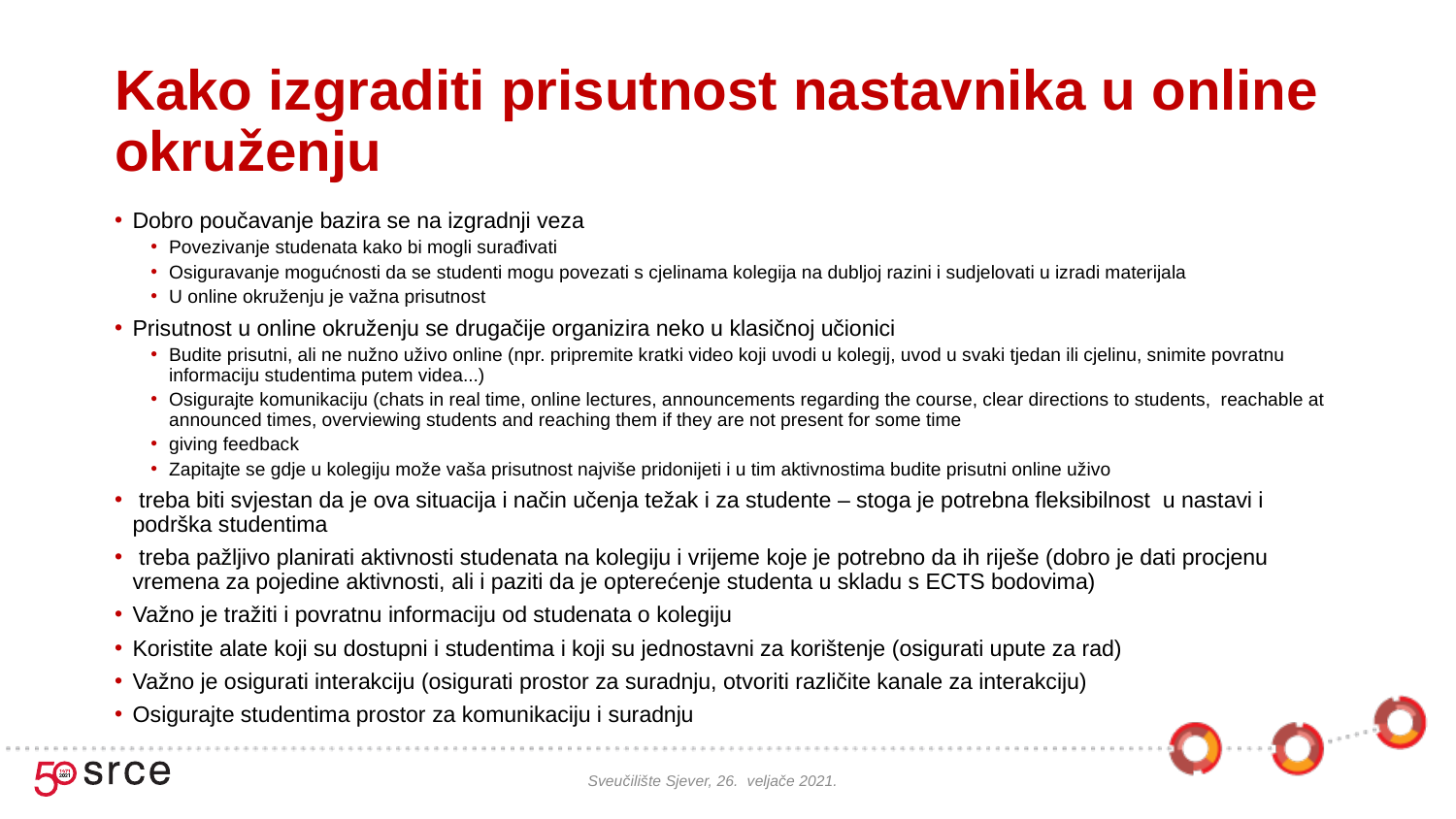

# Kako izgraditi prisutnost nastavnika u online okruženju
Dobro poučavanje bazira se na izgradnji veza
Povezivanje studenata kako bi mogli surađivati
Osiguravanje mogućnosti da se studenti mogu povezati s cjelinama kolegija na dubljoj razini i sudjelovati u izradi materijala
U online okruženju je važna prisutnost
Prisutnost u online okruženju se drugačije organizira neko u klasičnoj učionici
Budite prisutni, ali ne nužno uživo online (npr. pripremite kratki video koji uvodi u kolegij, uvod u svaki tjedan ili cjelinu, snimite povratnu informaciju studentima putem videa...)
Osigurajte komunikaciju (chats in real time, online lectures, announcements regarding the course, clear directions to students,  reachable at announced times, overviewing students and reaching them if they are not present for some time
giving feedback
Zapitajte se gdje u kolegiju može vaša prisutnost najviše pridonijeti i u tim aktivnostima budite prisutni online uživo
 treba biti svjestan da je ova situacija i način učenja težak i za studente – stoga je potrebna fleksibilnost  u nastavi i podrška studentima
 treba pažljivo planirati aktivnosti studenata na kolegiju i vrijeme koje je potrebno da ih riješe (dobro je dati procjenu vremena za pojedine aktivnosti, ali i paziti da je opterećenje studenta u skladu s ECTS bodovima)
Važno je tražiti i povratnu informaciju od studenata o kolegiju
Koristite alate koji su dostupni i studentima i koji su jednostavni za korištenje (osigurati upute za rad)
Važno je osigurati interakciju (osigurati prostor za suradnju, otvoriti različite kanale za interakciju)
Osigurajte studentima prostor za komunikaciju i suradnju
Sveučilište Sjever, 26.  veljače 2021.